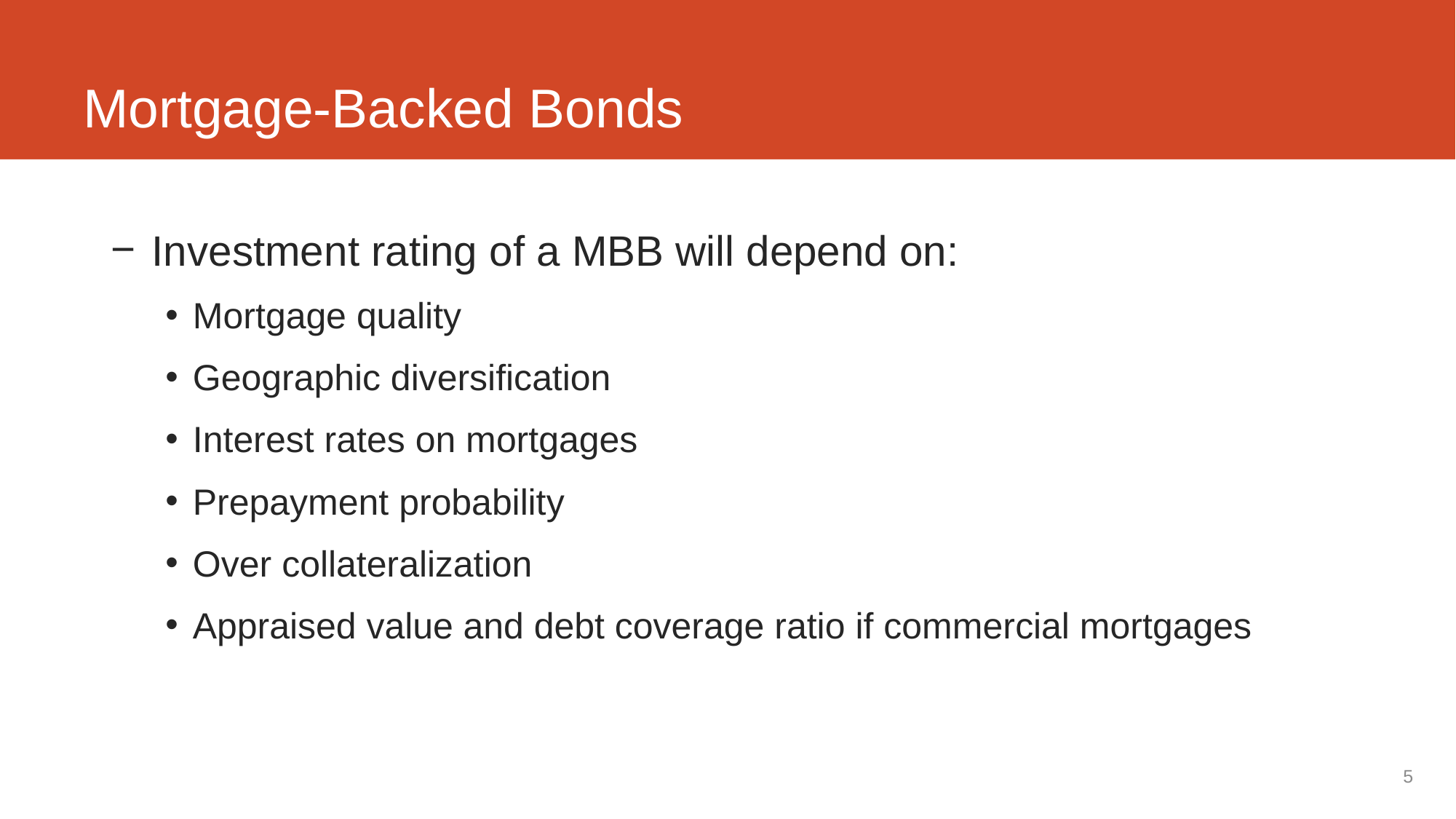

# Mortgage-Backed Bonds
Investment rating of a MBB will depend on:
Mortgage quality
Geographic diversification
Interest rates on mortgages
Prepayment probability
Over collateralization
Appraised value and debt coverage ratio if commercial mortgages

5